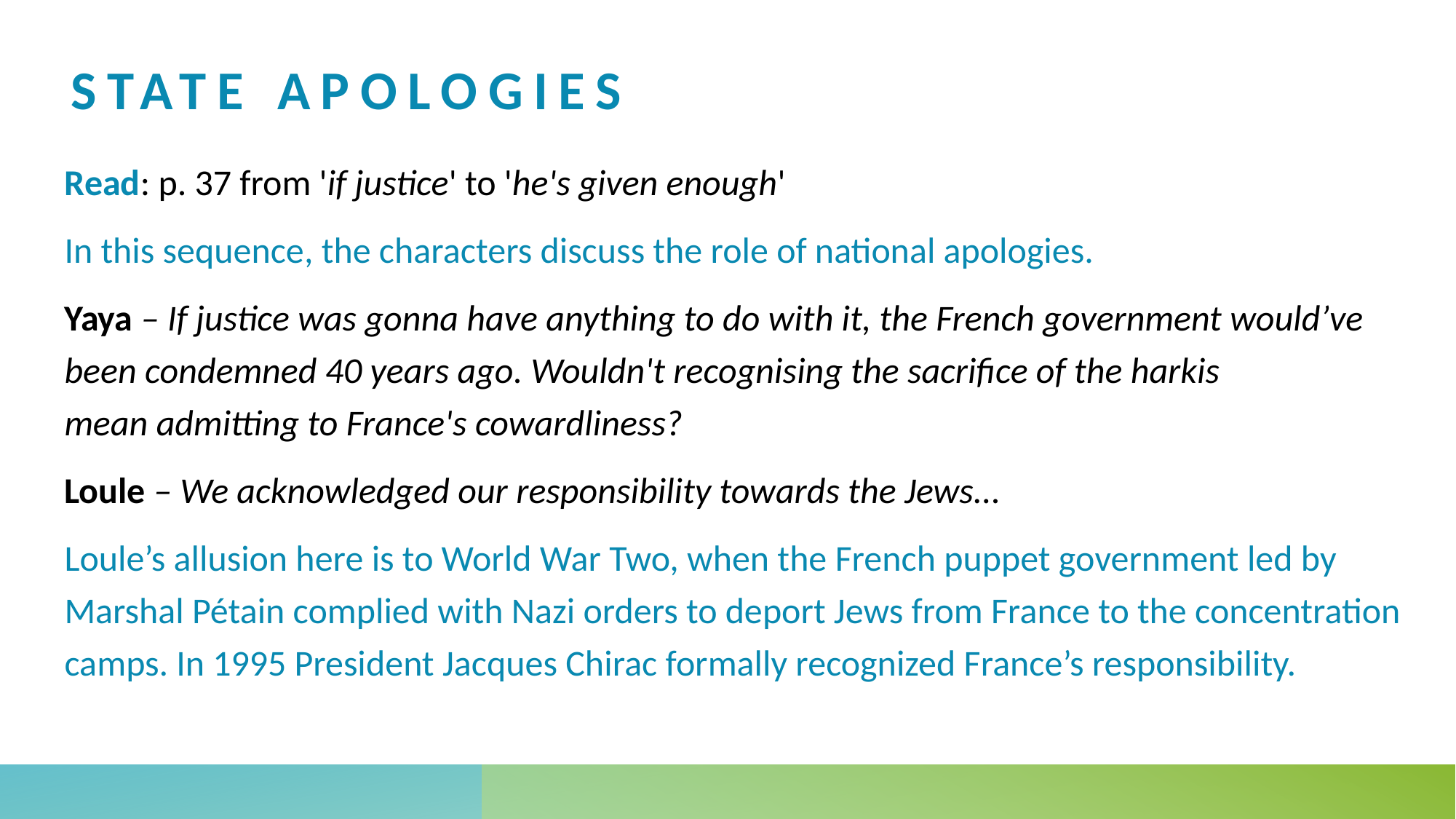

# State Apologies
Read: p. 37 from 'if justice' to 'he's given enough'
In this sequence, the characters discuss the role of national apologies.
Yaya – If justice was gonna have anything to do with it, the French government would’ve been condemned 40 years ago. Wouldn't recognising the sacrifice of the harkis mean admitting to France's cowardliness?
Loule – We acknowledged our responsibility towards the Jews...
Loule’s allusion here is to World War Two, when the French puppet government led by Marshal Pétain complied with Nazi orders to deport Jews from France to the concentration camps. In 1995 President Jacques Chirac formally recognized France’s responsibility.